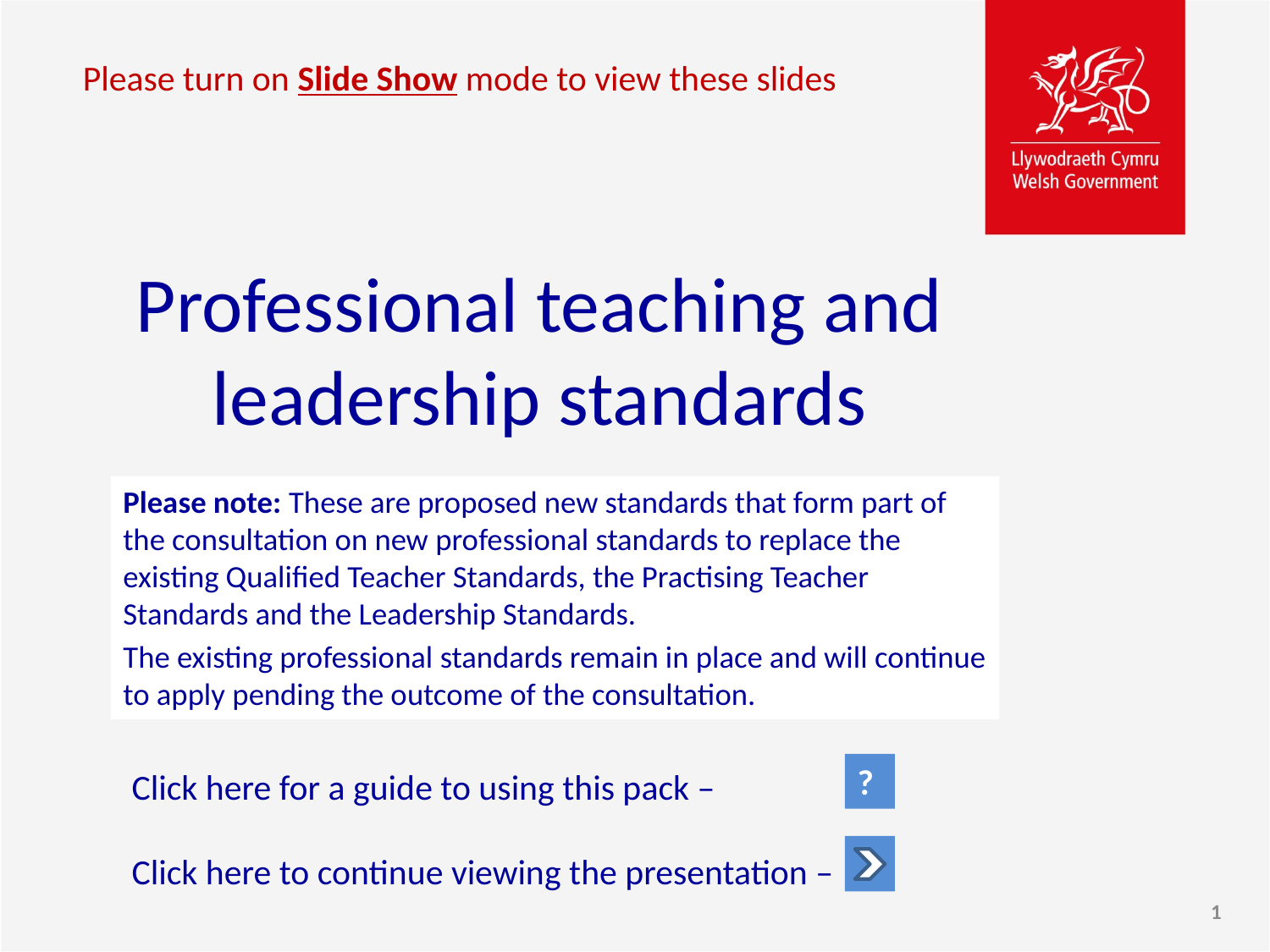

Please turn on Slide Show mode to view these slides
# Professional teaching and leadership standards
Please note: These are proposed new standards that form part of the consultation on new professional standards to replace the existing Qualified Teacher Standards, the Practising Teacher Standards and the Leadership Standards.
The existing professional standards remain in place and will continue to apply pending the outcome of the consultation.
Click here for a guide to using this pack –

Click here to continue viewing the presentation –
?

1